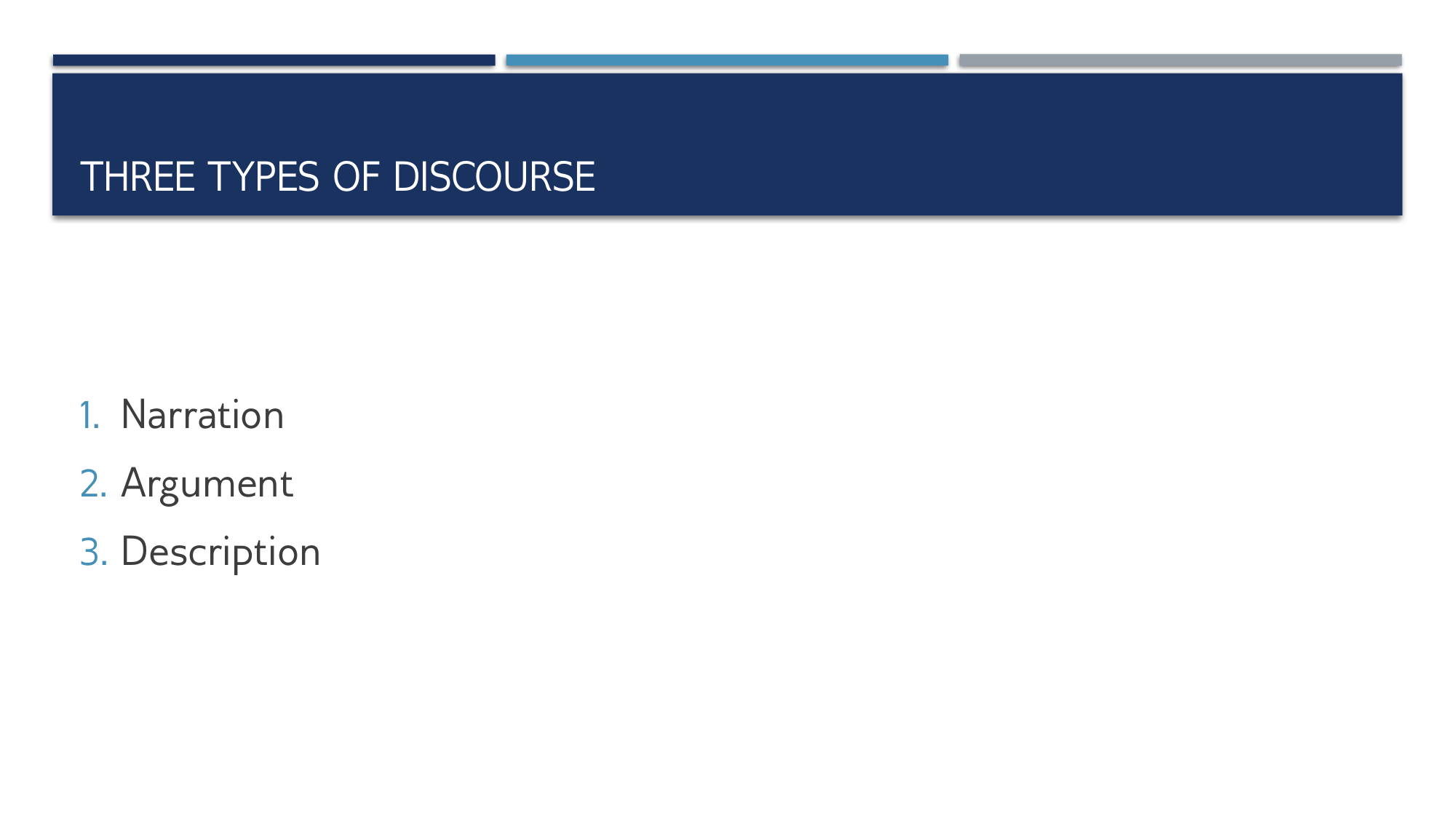

# Three types of discourse
Narration
Argument
Description